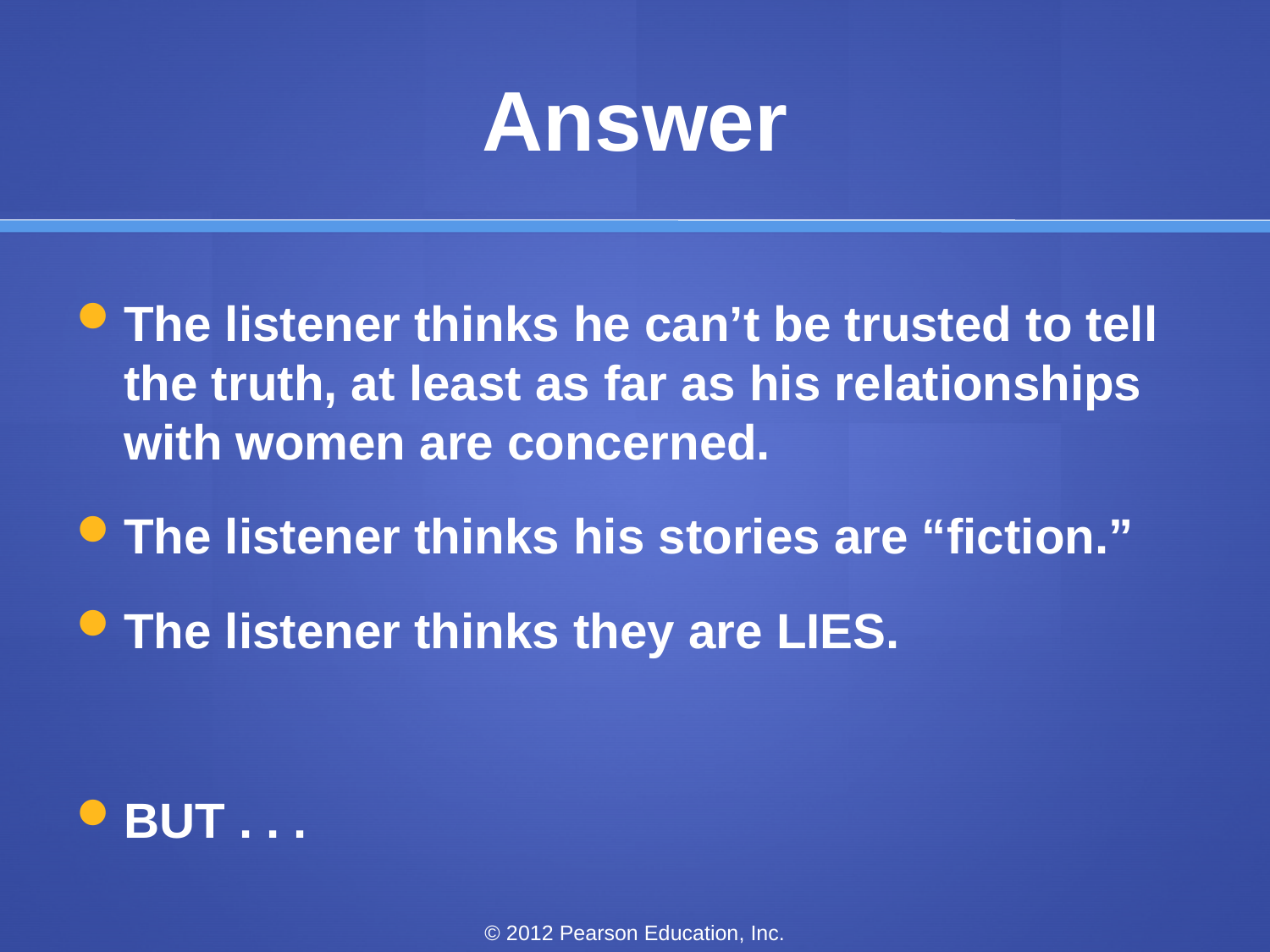

# Answer
The listener thinks he can’t be trusted to tell the truth, at least as far as his relationships with women are concerned.
The listener thinks his stories are “fiction.”
The listener thinks they are LIES.

BUT . . .
© 2012 Pearson Education, Inc.